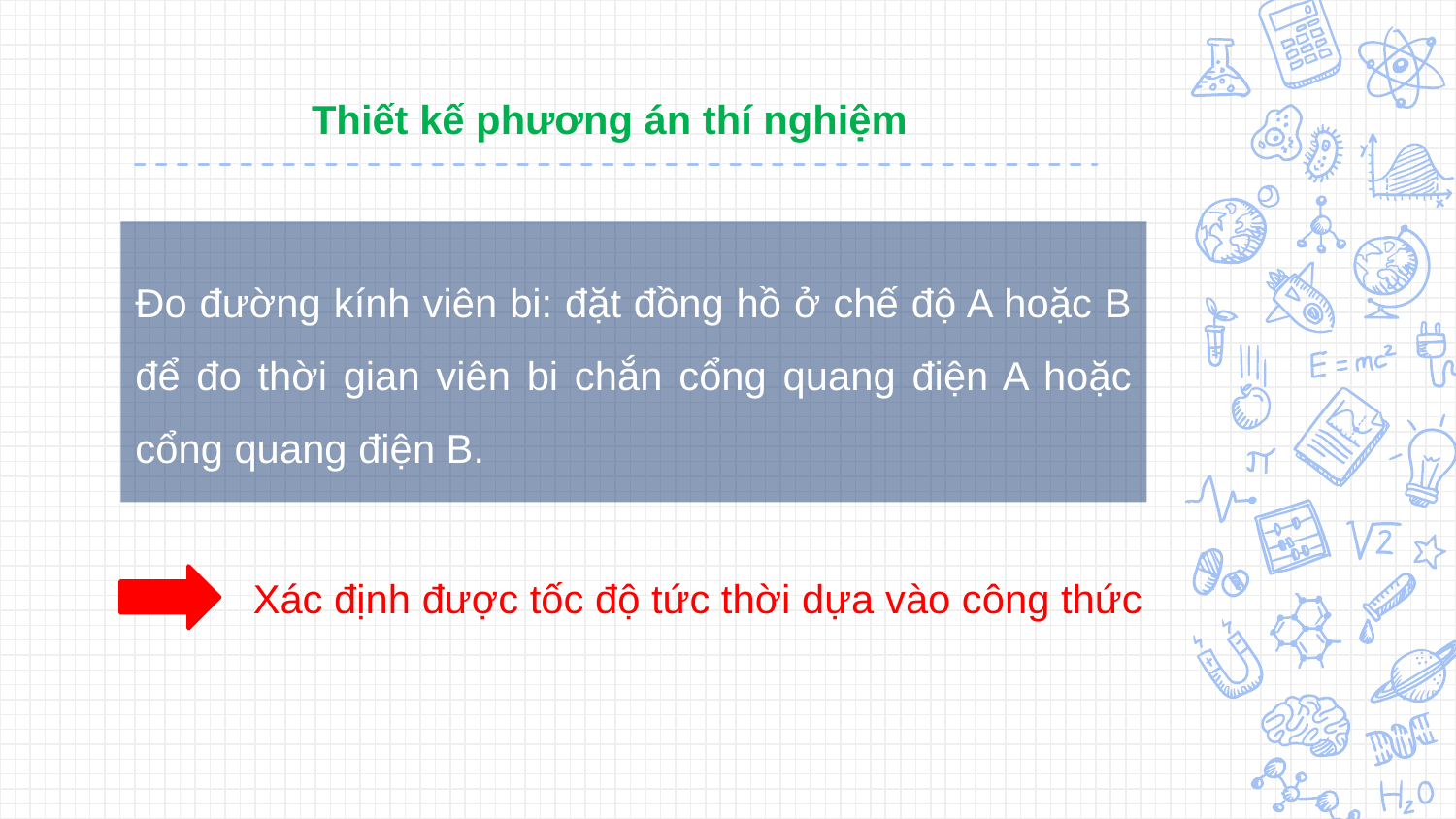

# Thiết kế phương án thí nghiệm
Đo đường kính viên bi: đặt đồng hồ ở chế độ A hoặc B để đo thời gian viên bi chắn cổng quang điện A hoặc cổng quang điện B.

Xác định được tốc độ tức thời dựa vào công thức